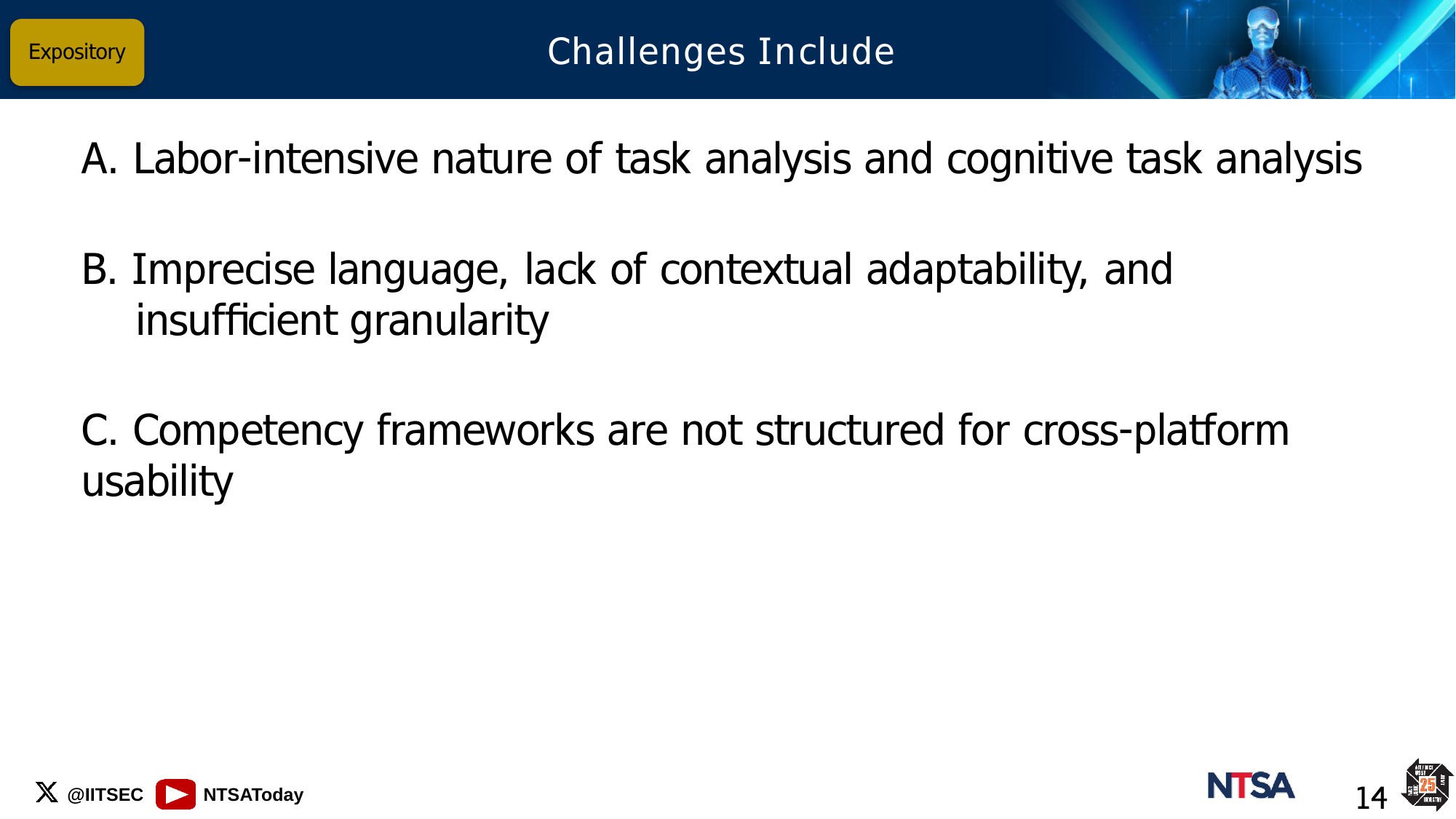

# Challenges Include

Expository
A. Labor-intensive nature of task analysis and cognitive task analysis
B. Imprecise language, lack of contextual adaptability, and insufficient granularity
C. Competency frameworks are not structured for cross-platform usability

14